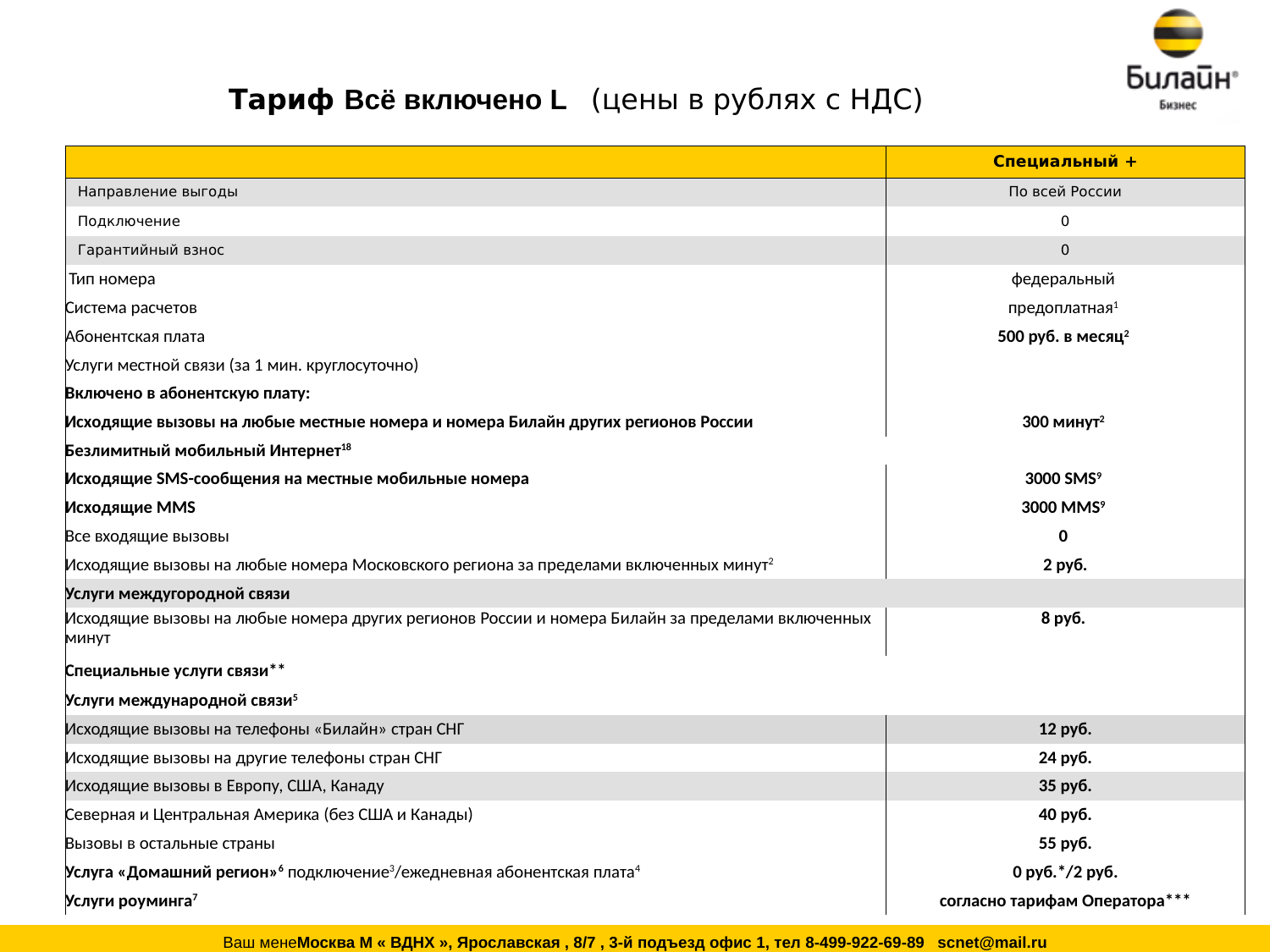

# Tариф Всё включено L   (цены в рублях с НДС)
|  | Специальный + |
| --- | --- |
| Направление выгоды | По всей России |
| Подключение | 0 |
| Гарантийный взнос | 0 |
| Тип номера | федеральный |
| Система расчетов | предоплатная1 |
| Абонентская плата | 500 руб. в месяц2 |
| Услуги местной связи (за 1 мин. круглосуточно) |  |
| Включено в абонентскую плату: |  |
| Исходящие вызовы на любые местные номера и номера Билайн других регионов России | 300 минут2 |
| Безлимитный мобильный Интернет18 |  |
| Исходящие SMS-сообщения на местные мобильные номера | 3000 SMS9 |
| Исходящие MMS | 3000 MMS9 |
| Все входящие вызовы | 0 |
| Исходящие вызовы на любые номера Московского региона за пределами включенных минут2 | 2 руб. |
| Услуги междугородной связи |  |
| Исходящие вызовы на любые номера других регионов России и номера Билайн за пределами включенных минут | 8 руб. |
| Специальные услуги связи\*\* |  |
| Услуги международной связи5 |  |
| Исходящие вызовы на телефоны «Билайн» стран СНГ | 12 руб. |
| Исходящие вызовы на другие телефоны стран СНГ | 24 руб. |
| Исходящие вызовы в Европу, США, Канаду | 35 руб. |
| Северная и Центральная Америка (без США и Канады) | 40 руб. |
| Вызовы в остальные страны | 55 руб. |
| Услуга «Домашний регион»6 подключение3/ежедневная абонентская плата4 | 0 руб.\*/2 руб. |
| Услуги роуминга7 | согласно тарифам Оператора\*\*\* |
Ваш менеМосква М « ВДНХ », Ярославская , 8/7 , 3-й подъезд офис 1, тел 8-499-922-69-89   scnet@mail.ru
дже